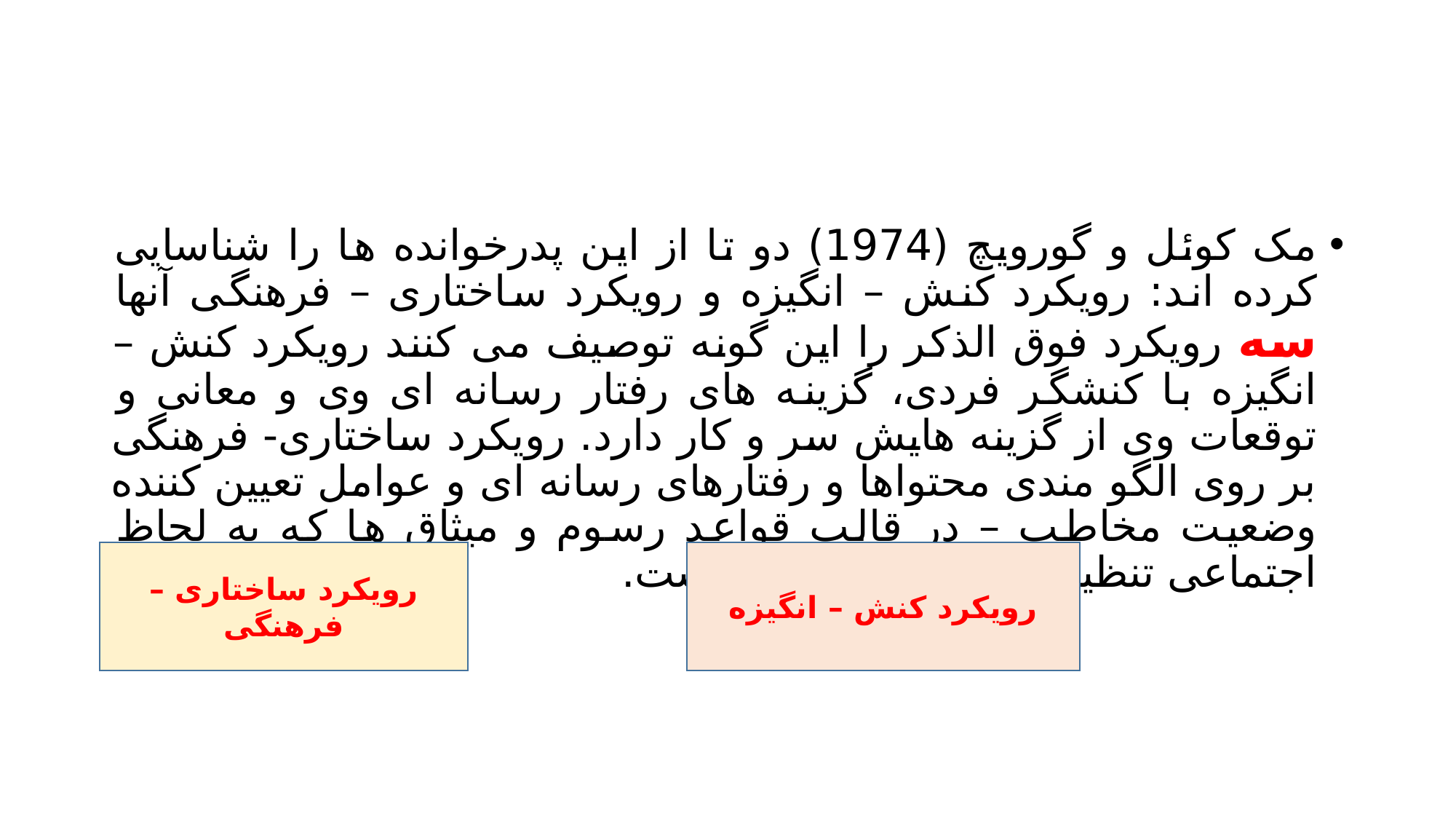

#
مک کوئل و گورویچ (1974) دو تا از این پدرخوانده ها را شناسایی کرده اند: رویکرد کنش – انگیزه و رویکرد ساختاری – فرهنگی آنها سه رویکرد فوق الذکر را این گونه توصیف می کنند رویکرد کنش – انگیزه با کنشگر فردی، گزینه های رفتار رسانه ای وی و معانی و توقعات وی از گزینه هایش سر و کار دارد. رویکرد ساختاری- فرهنگی بر روی الگو مندی محتواها و رفتارهای رسانه ای و عوامل تعیین کننده وضعیت مخاطب – در قالب قواعد رسوم و میثاق ها که به لحاظ اجتماعی تنظیم می شوند متمرکز است.

رویکرد ساختاری – فرهنگی
رویکرد کنش – انگیزه